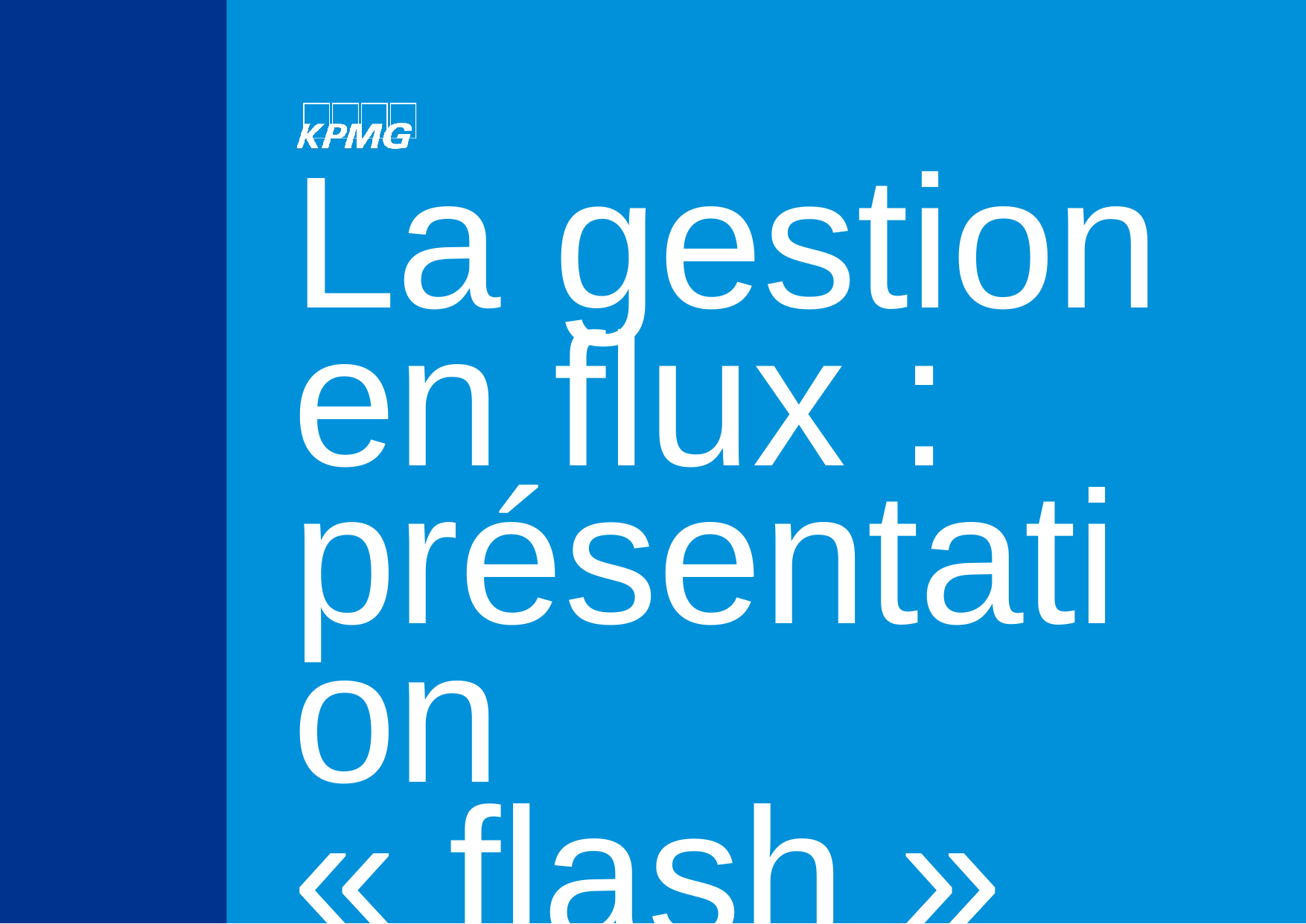

# La gestion en flux : présentation « flash »